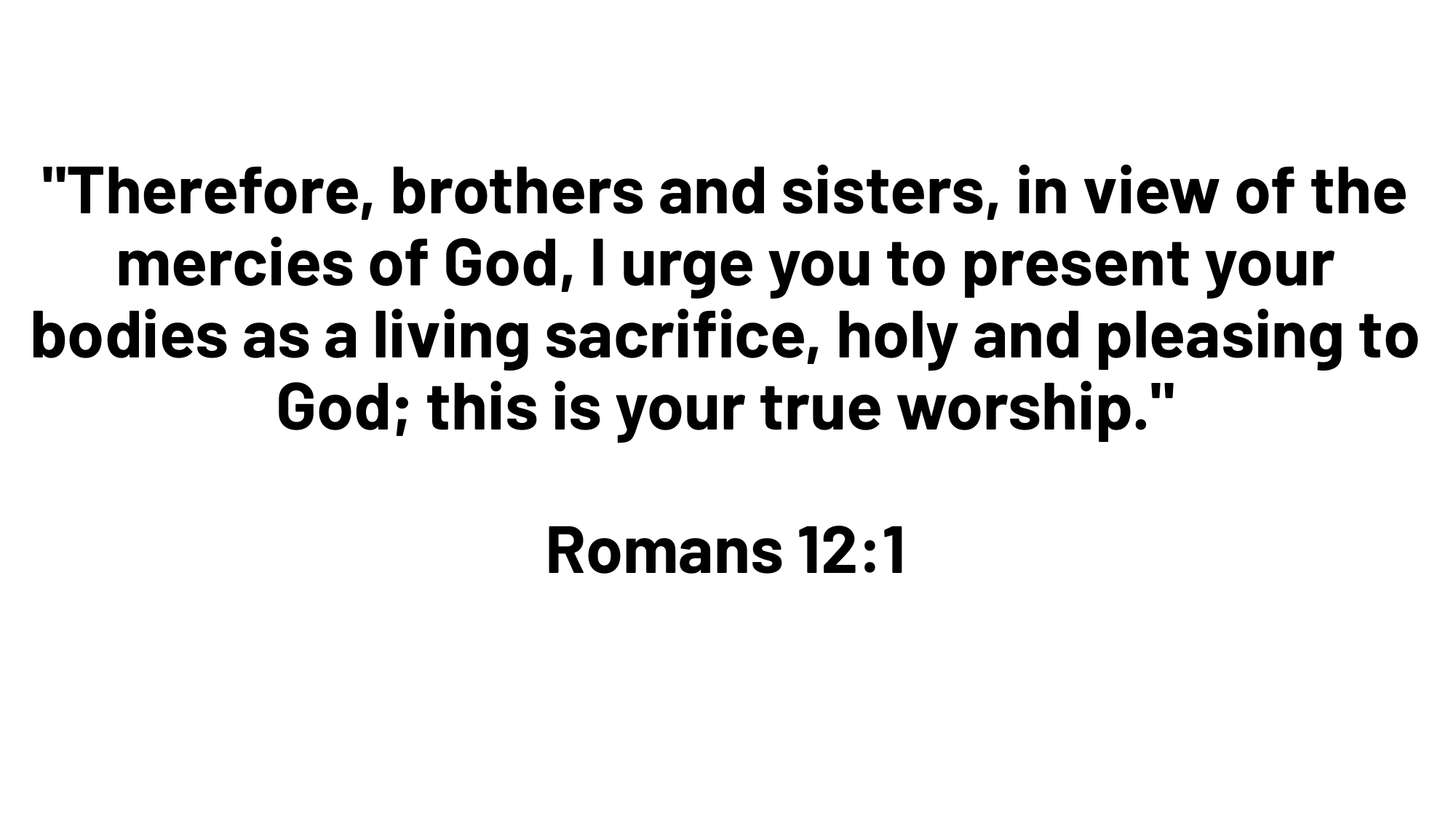

# "Therefore, brothers and sisters, in view of the mercies of God, I urge you to present your bodies as a living sacrifice, holy and pleasing to God; this is your true worship." Romans 12:1